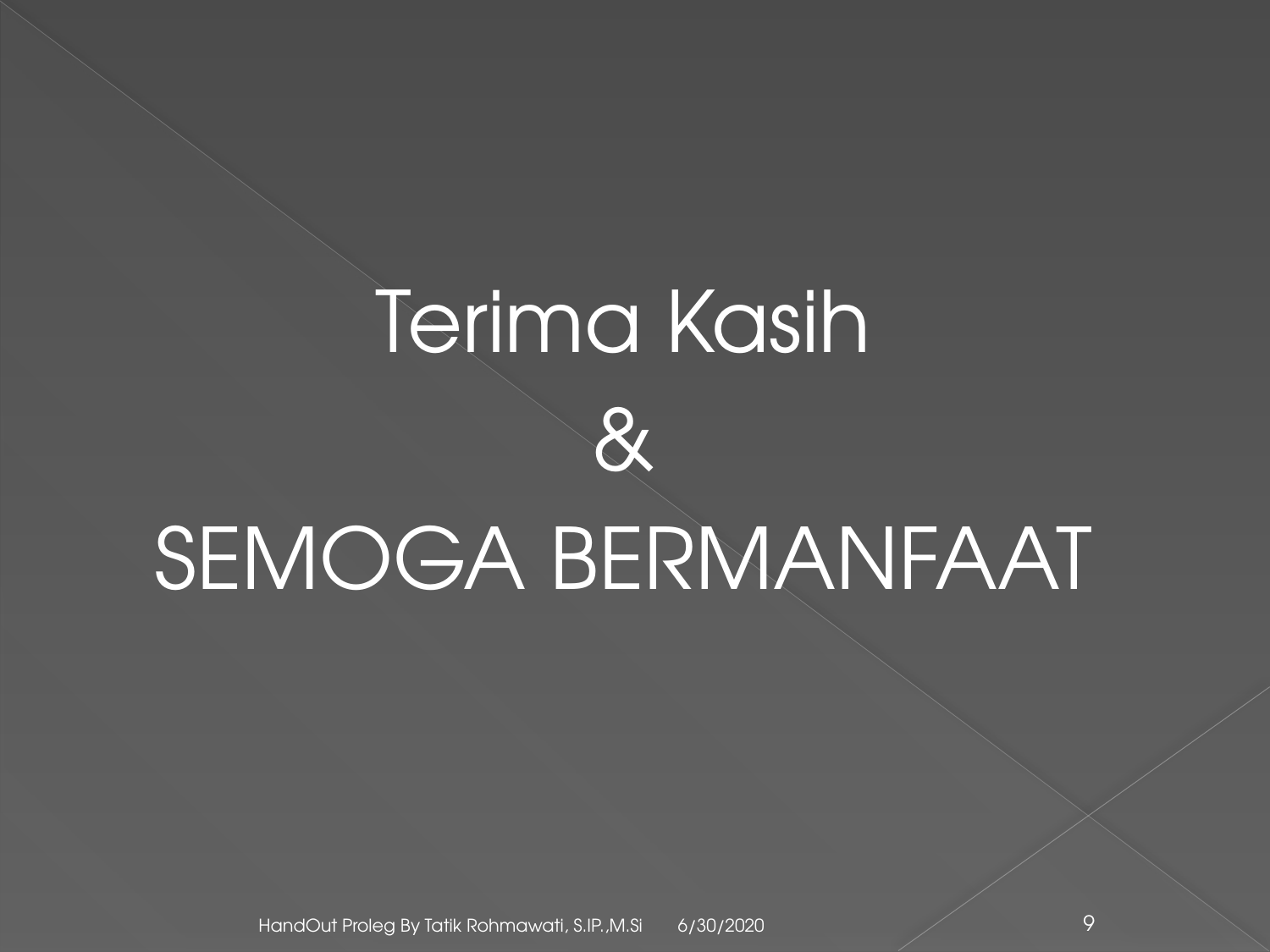

Terima Kasih
&
SEMOGA BERMANFAAT

HandOut Proleg By Tatik Rohmawati, S.IP.,M.Si
6/30/2020
9